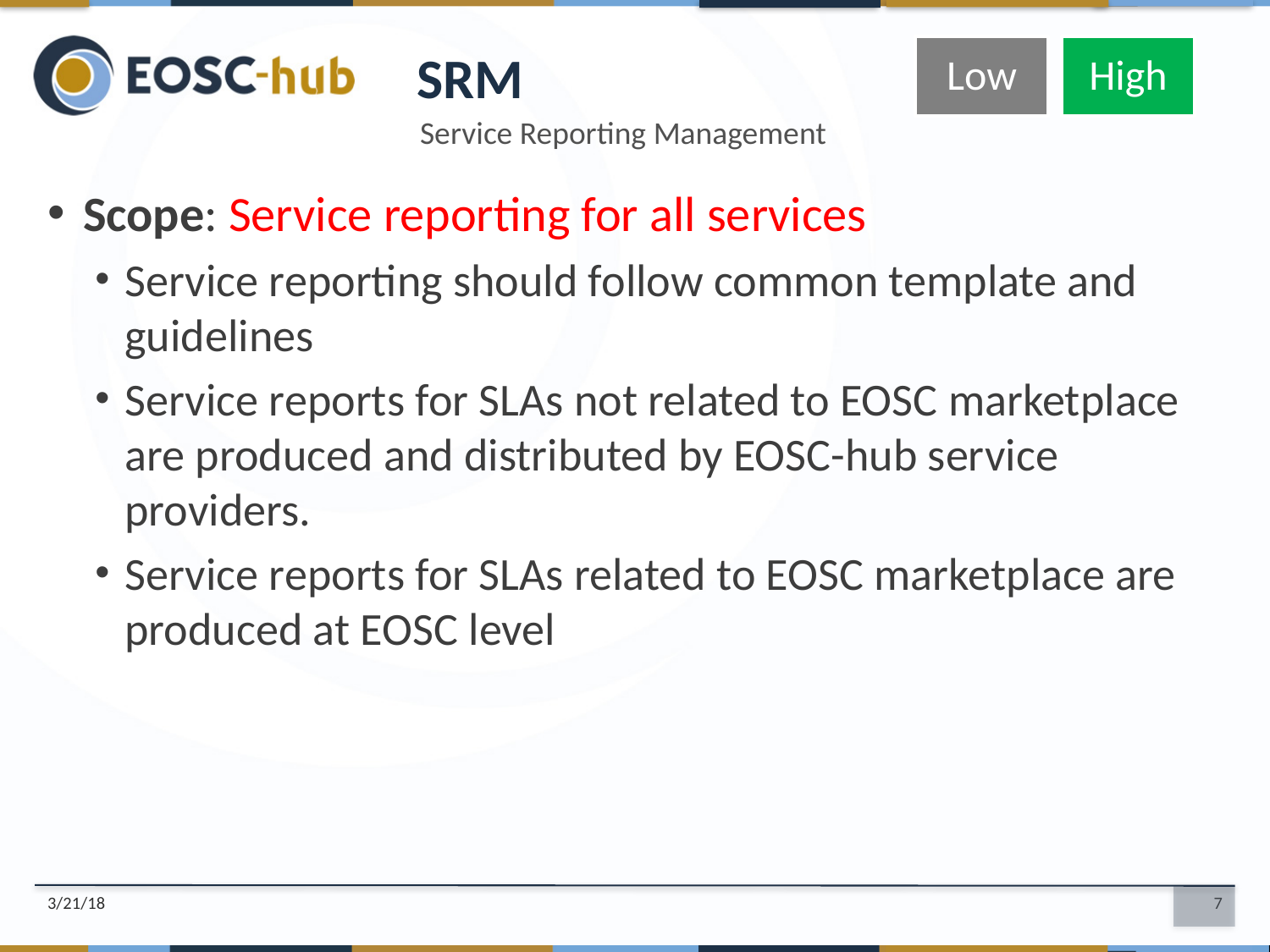

SRM
Low
High
Service Reporting Management
Scope: Service reporting for all services
Service reporting should follow common template and guidelines
Service reports for SLAs not related to EOSC marketplace are produced and distributed by EOSC-hub service providers.
Service reports for SLAs related to EOSC marketplace are  produced at EOSC level

3/21/18
7